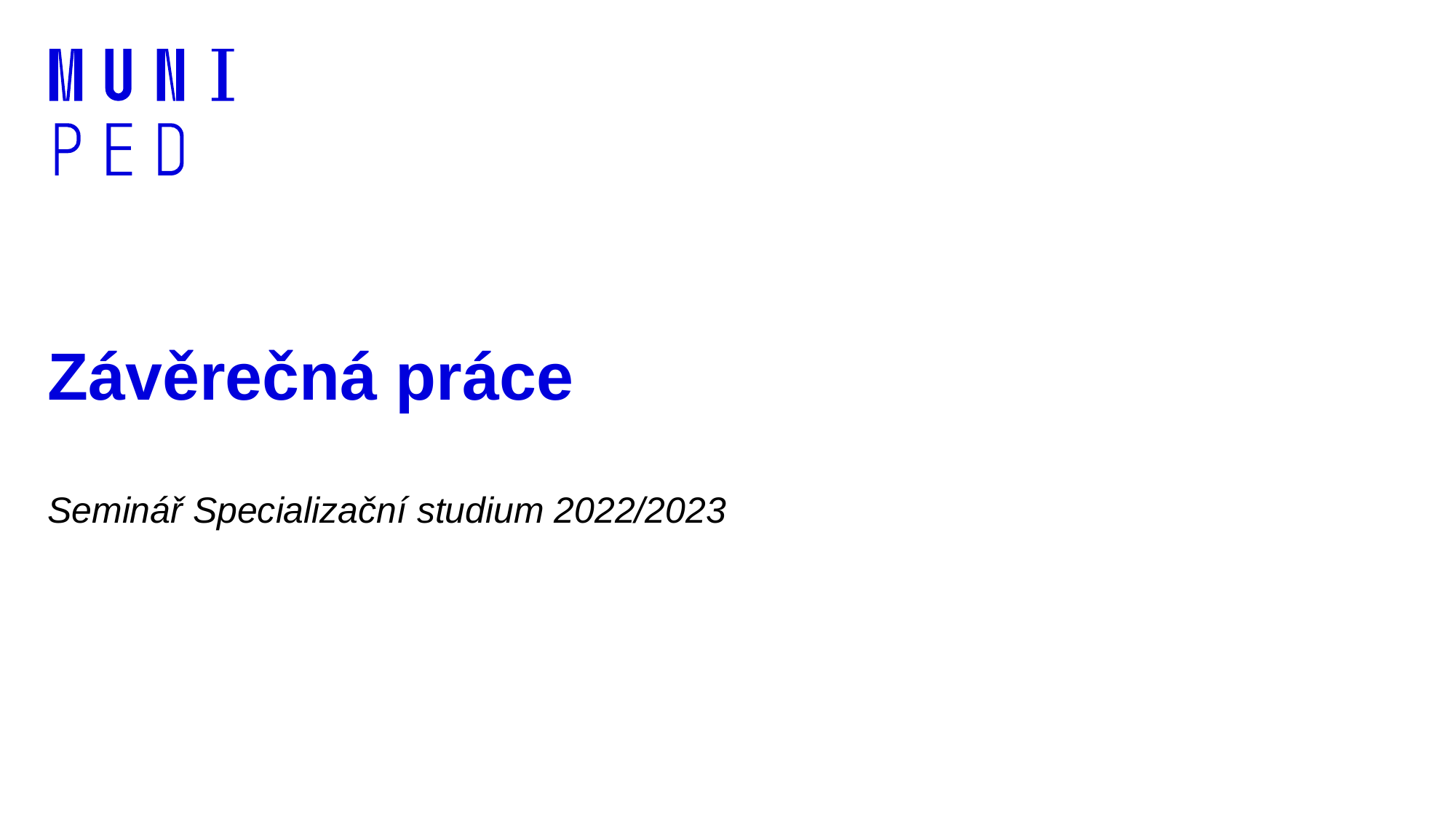

# Závěrečná práce
Seminář Specializační studium 2022/2023